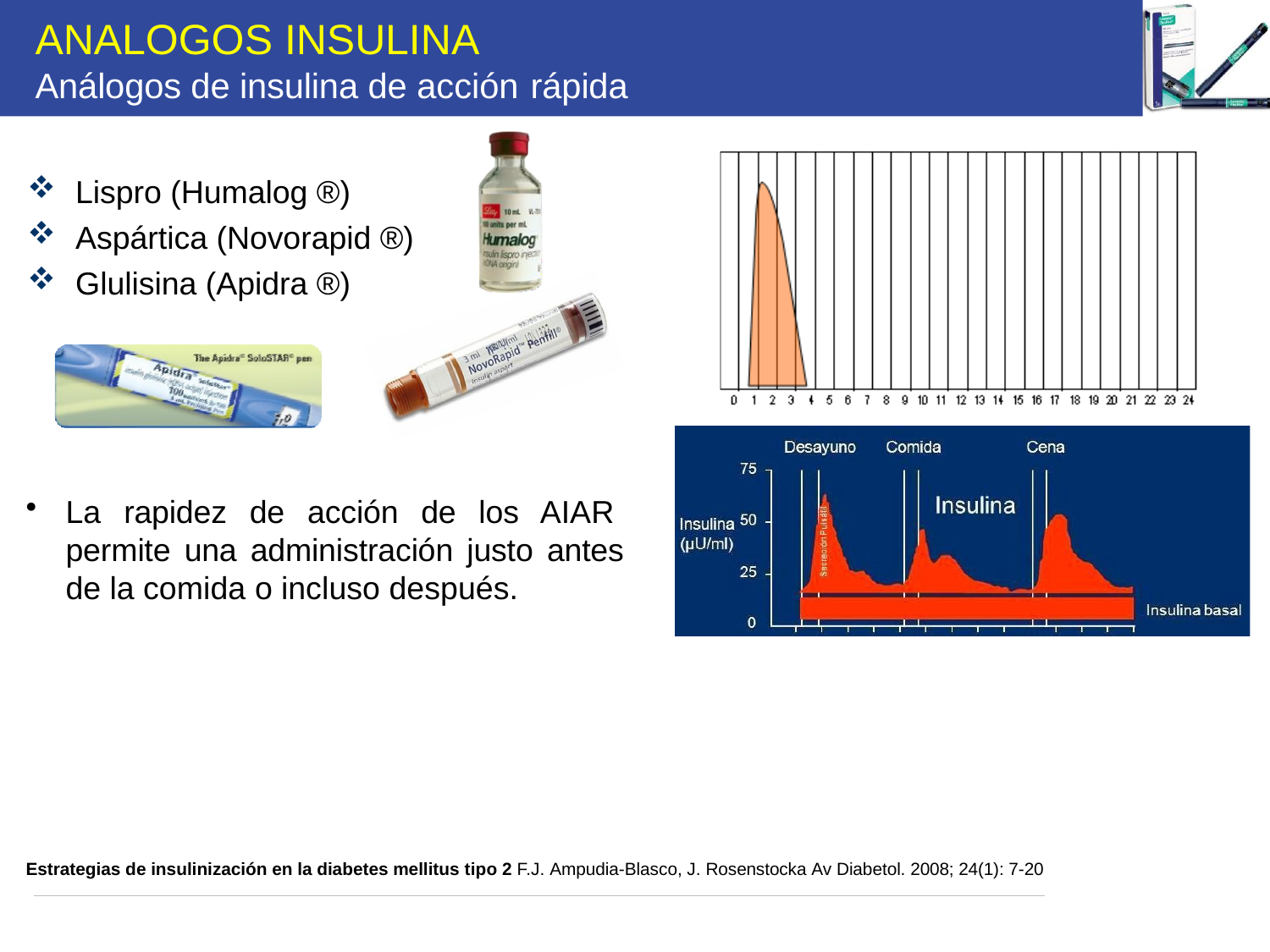

# ANALOGOS INSULINA
Análogos de insulina de acción rápida

Lispro (Humalog ®)
Aspártica (Novorapid ®)
Glulisina (Apidra ®)
La rapidez de acción de los AIAR  permite una administración justo antes  de la comida o incluso después.
Estrategias de insulinización en la diabetes mellitus tipo 2 F.J. Ampudia-Blasco, J. Rosenstocka Av Diabetol. 2008; 24(1): 7-20